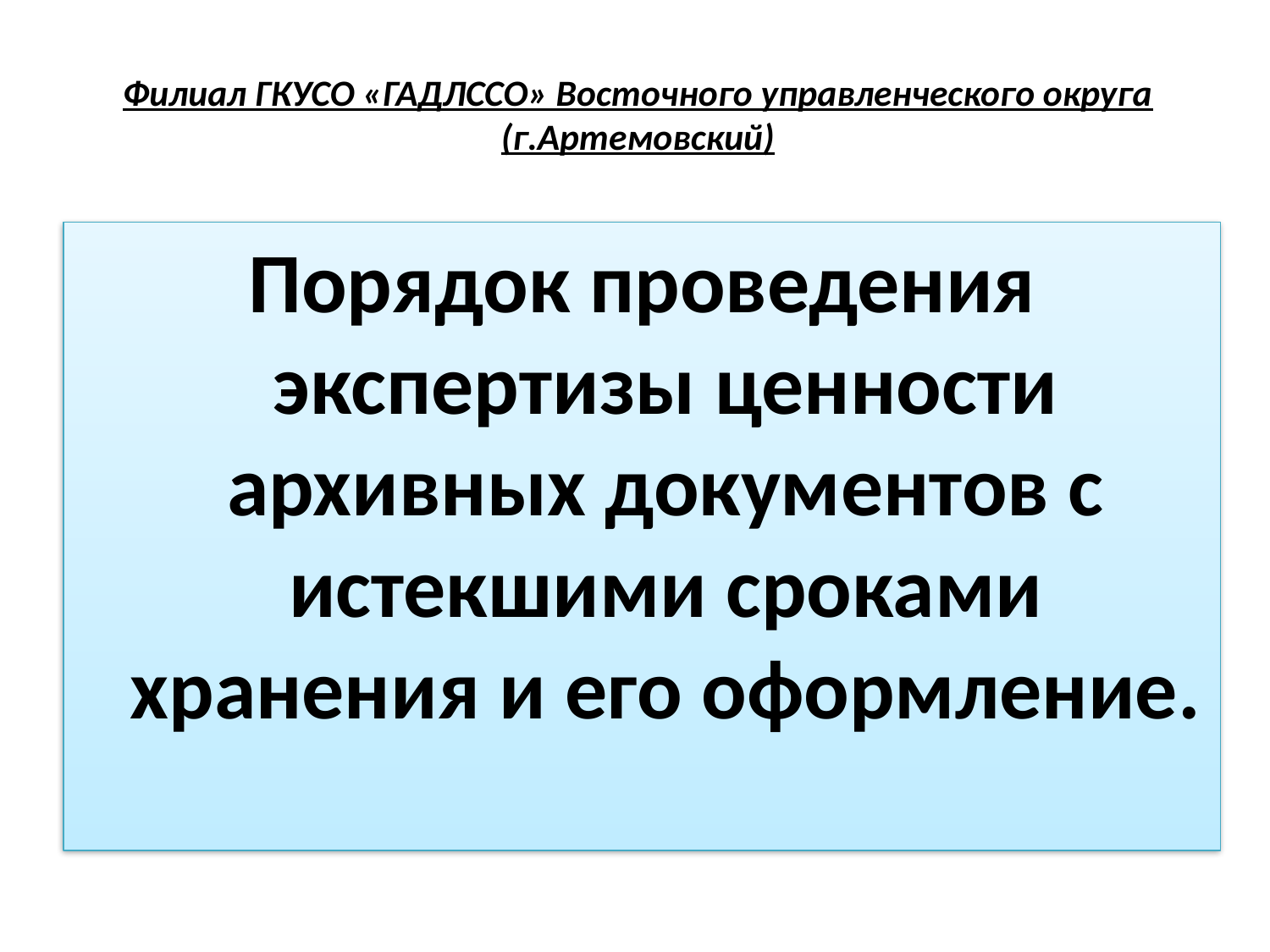

# Филиал ГКУСО «ГАДЛССО» Восточного управленческого округа (г.Артемовский)
Порядок проведения экспертизы ценности архивных документов с истекшими сроками хранения и его оформление.